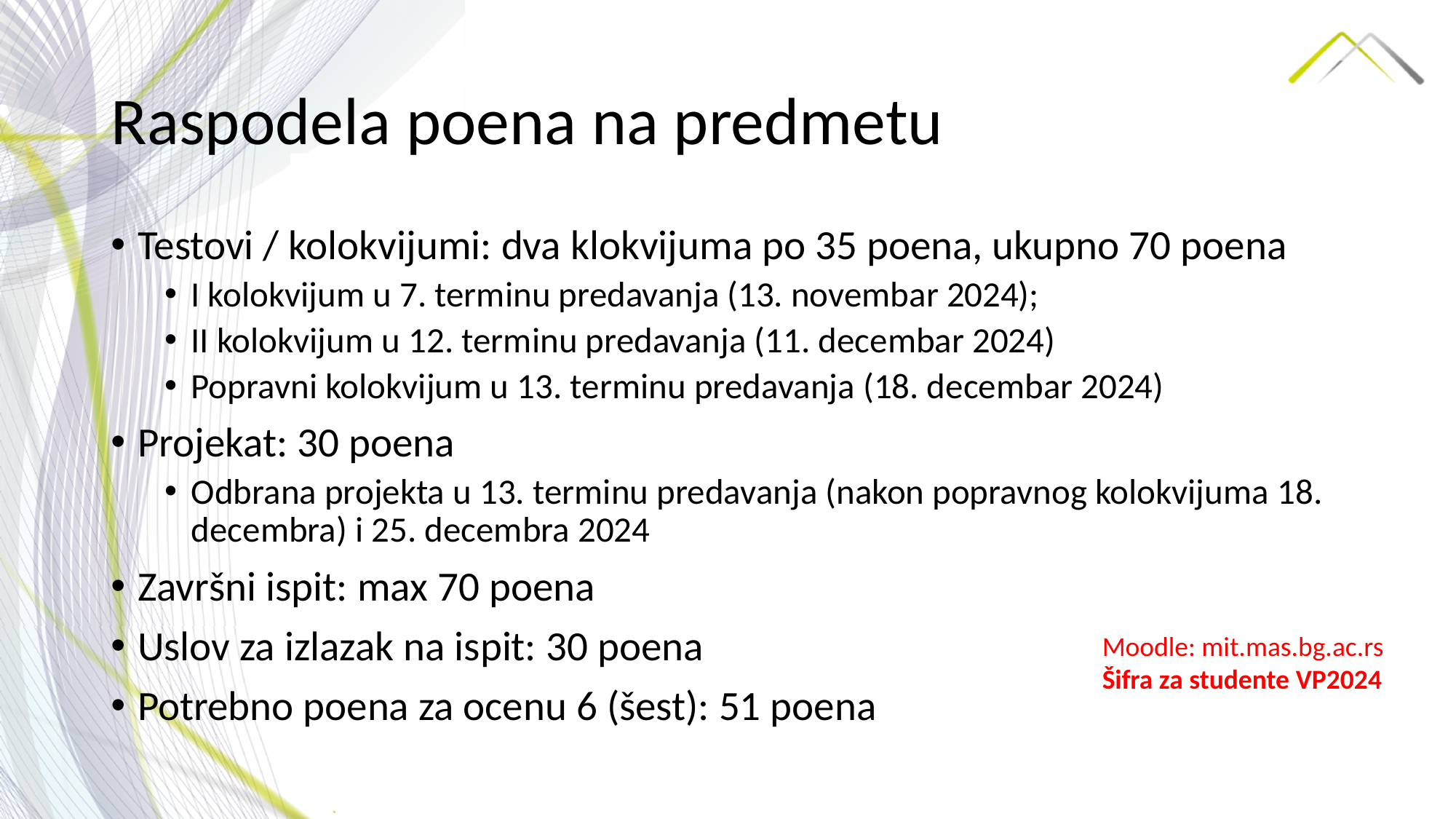

# Raspodela poena na predmetu
Testovi / kolokvijumi: dva klokvijuma po 35 poena, ukupno 70 poena
I kolokvijum u 7. terminu predavanja (13. novembar 2024);
II kolokvijum u 12. terminu predavanja (11. decembar 2024)
Popravni kolokvijum u 13. terminu predavanja (18. decembar 2024)
Projekat: 30 poena
Odbrana projekta u 13. terminu predavanja (nakon popravnog kolokvijuma 18. decembra) i 25. decembra 2024
Završni ispit: max 70 poena
Uslov za izlazak na ispit: 30 poena
Potrebno poena za ocenu 6 (šest): 51 poena
Moodle: mit.mas.bg.ac.rs
Šifra za studente VP2024